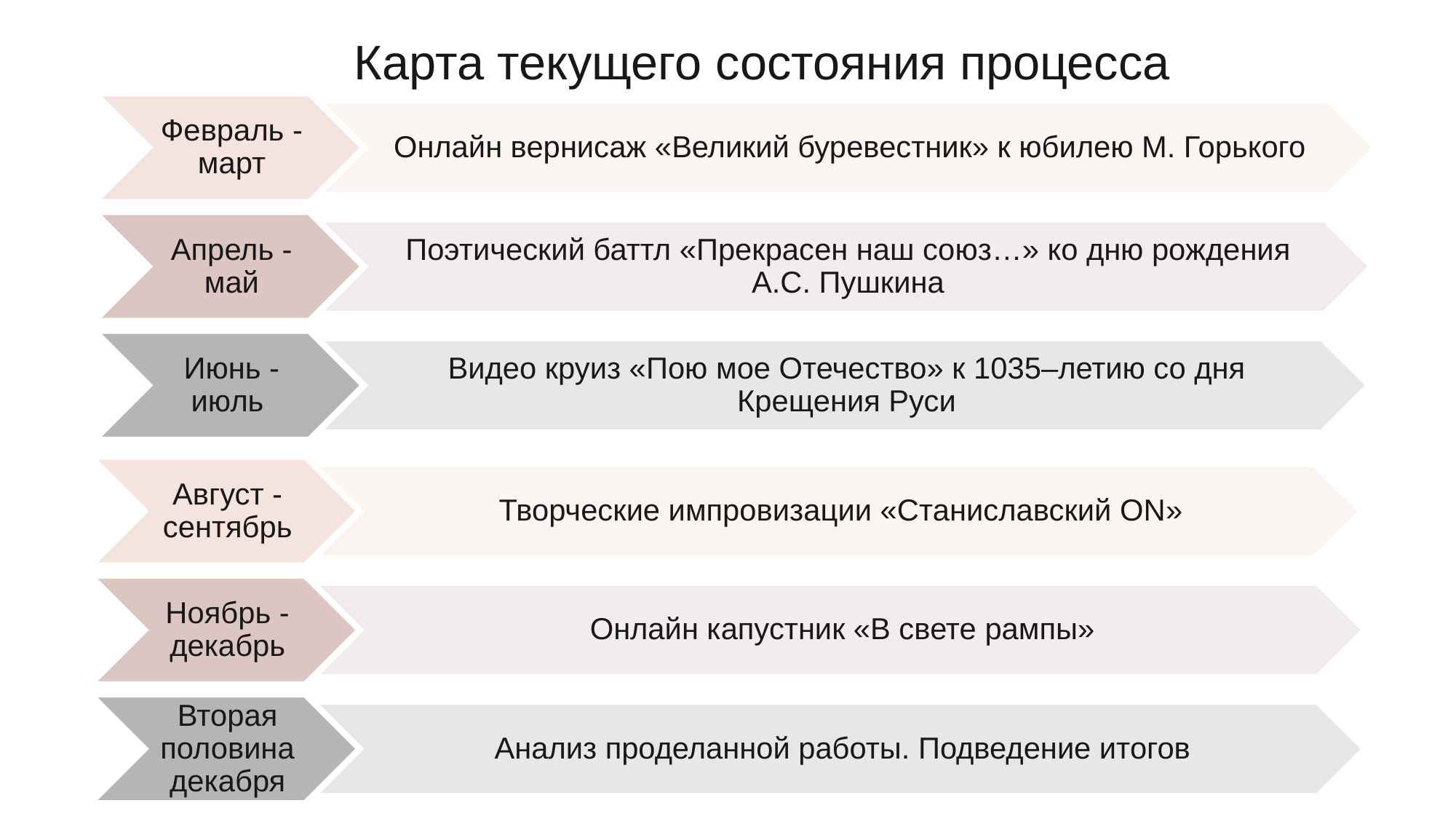

Карта текущего состояния процесса
Февраль - март
Онлайн вернисаж «Великий буревестник» к юбилею М. Горького
Апрель - май
Поэтический баттл «Прекрасен наш союз…» ко дню рождения А.С. Пушкина
Июнь - июль
Видео круиз «Пою мое Отечество» к 1035–летию со дня Крещения Руси
Август - сентябрь
Творческие импровизации «Станиславский ON»
Ноябрь - декабрь
Онлайн капустник «В свете рампы»
Вторая половина декабря
Анализ проделанной работы. Подведение итогов